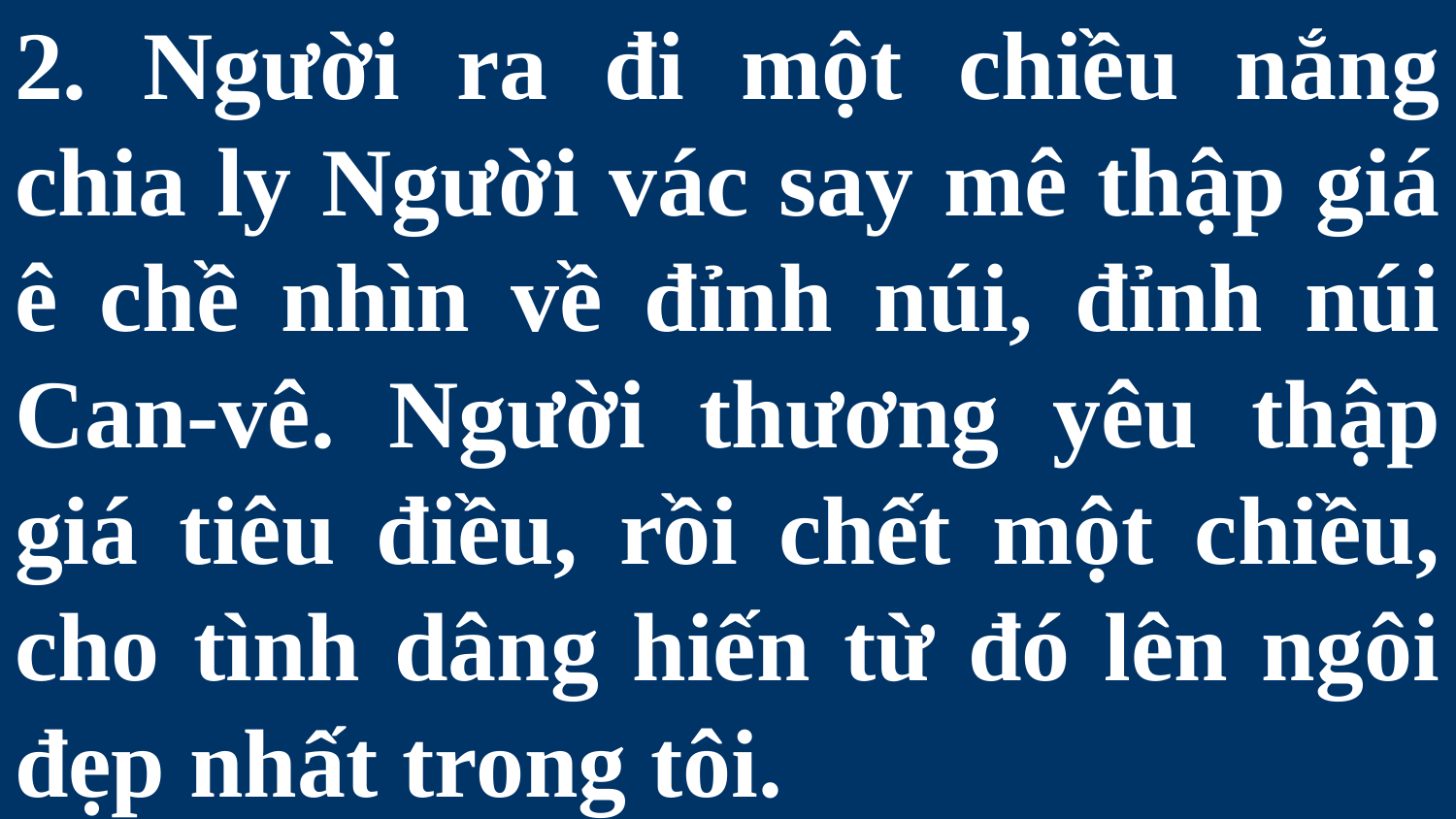

# 2. Người ra đi một chiều nắng chia ly Người vác say mê thập giá ê chề nhìn về đỉnh núi, đỉnh núi Can-vê. Người thương yêu thập giá tiêu điều, rồi chết một chiều, cho tình dâng hiến từ đó lên ngôi đẹp nhất trong tôi.